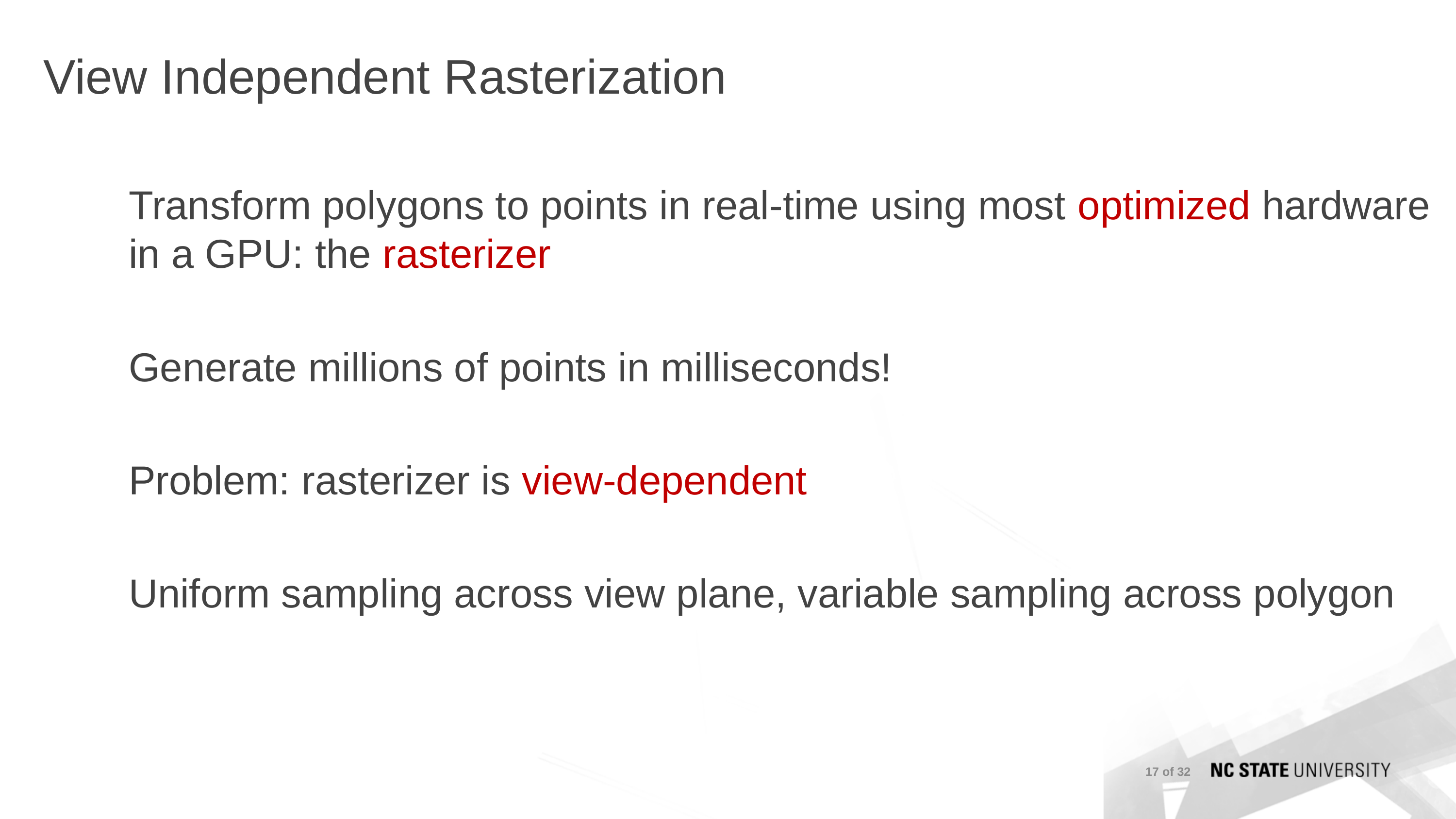

# View Independent Rasterization
Transform polygons to points in real-time using most optimized hardware in a GPU: the rasterizer

Generate millions of points in milliseconds!

Problem: rasterizer is view-dependent

Uniform sampling across view plane, variable sampling across polygon

17 of 32